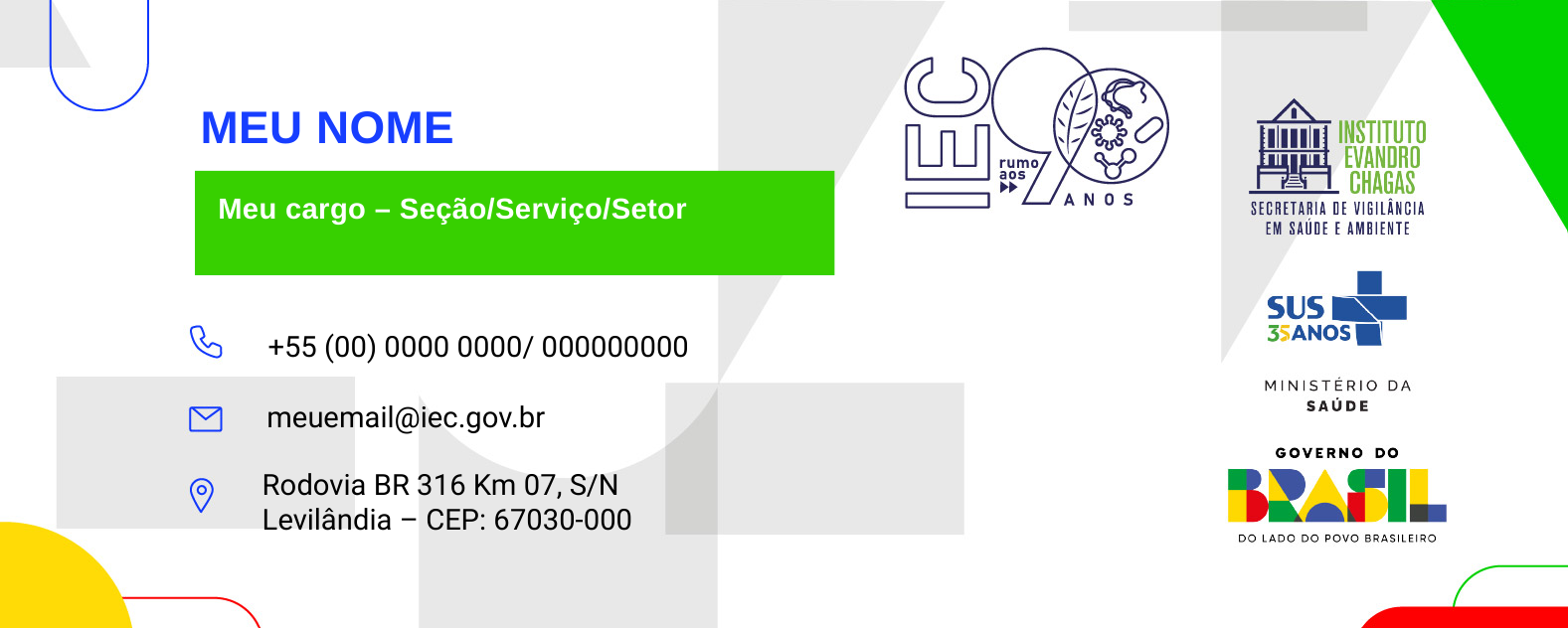

MEU NOME

Meu cargo – Seção/Serviço/Setor
+55 (00) 0000 0000/ 000000000
meuemail@iec.gov.br
Rodovia BR 316 Km 07, S/N
Levilândia – CEP: 67030-000